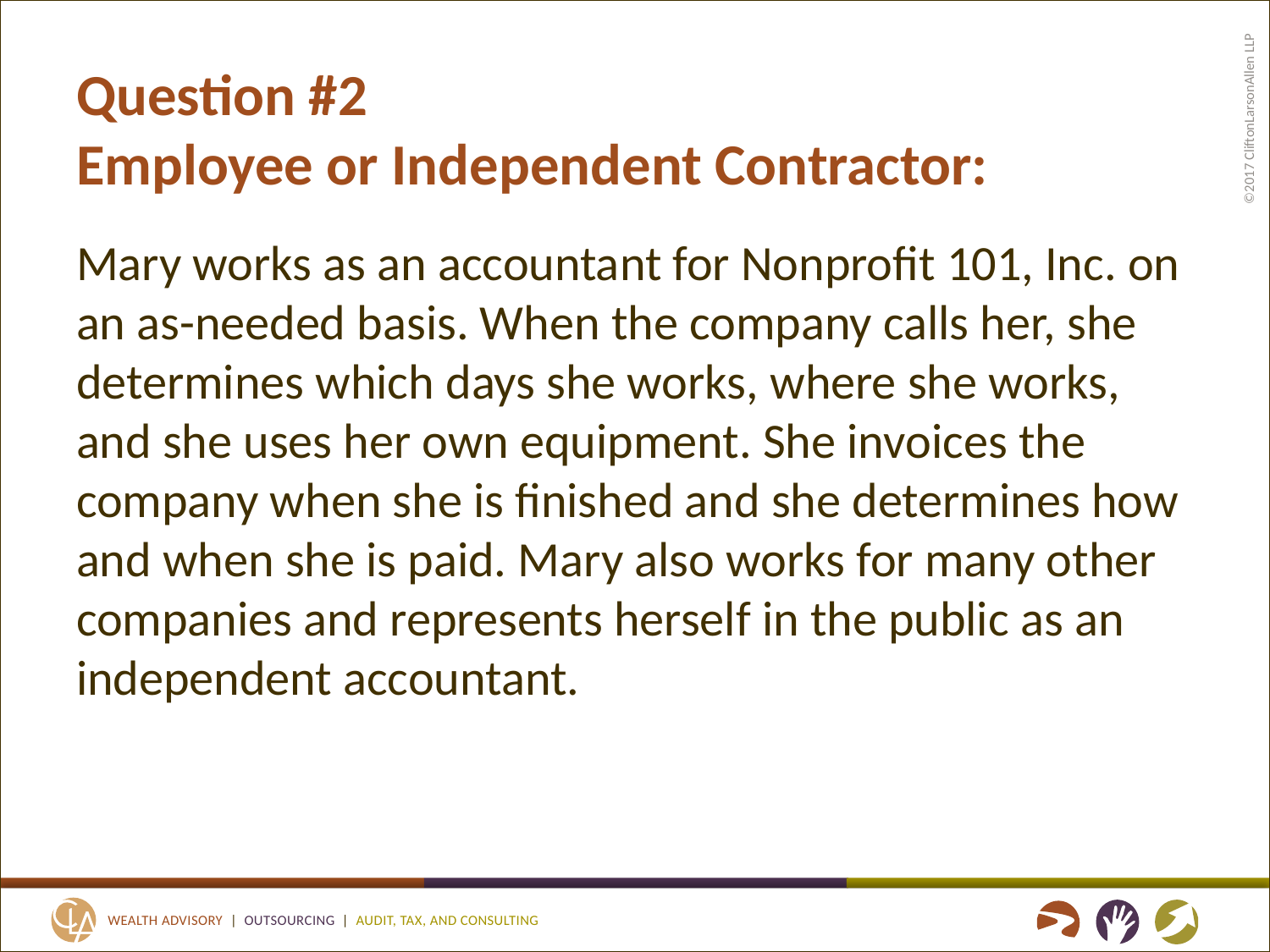

# Question #2 Employee or Independent Contractor:
Mary works as an accountant for Nonprofit 101, Inc. on an as-needed basis. When the company calls her, she determines which days she works, where she works, and she uses her own equipment. She invoices the company when she is finished and she determines how and when she is paid. Mary also works for many other companies and represents herself in the public as an independent accountant.